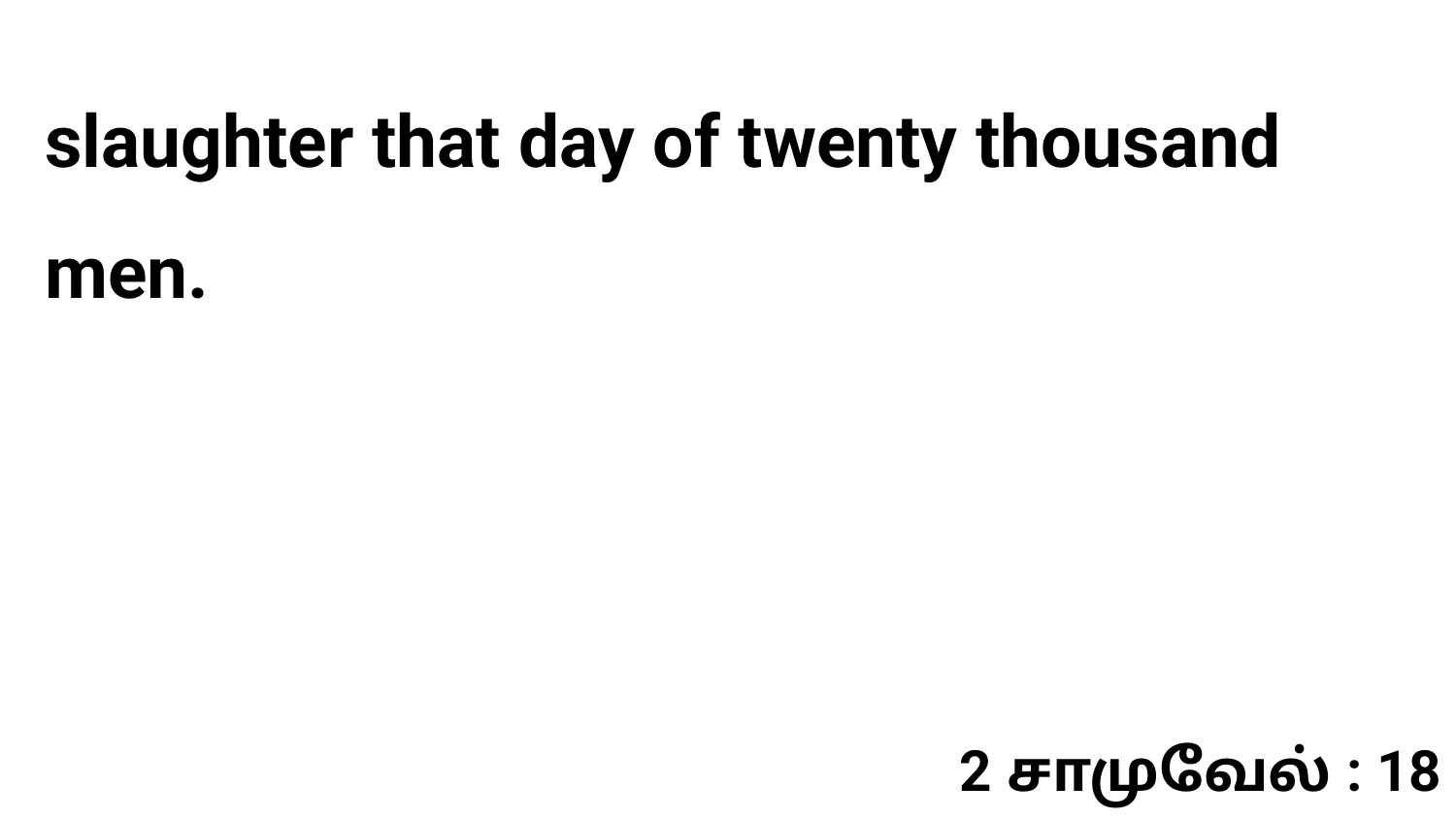

slaughter that day of twenty thousand men.
2 சாமுவேல் : 18